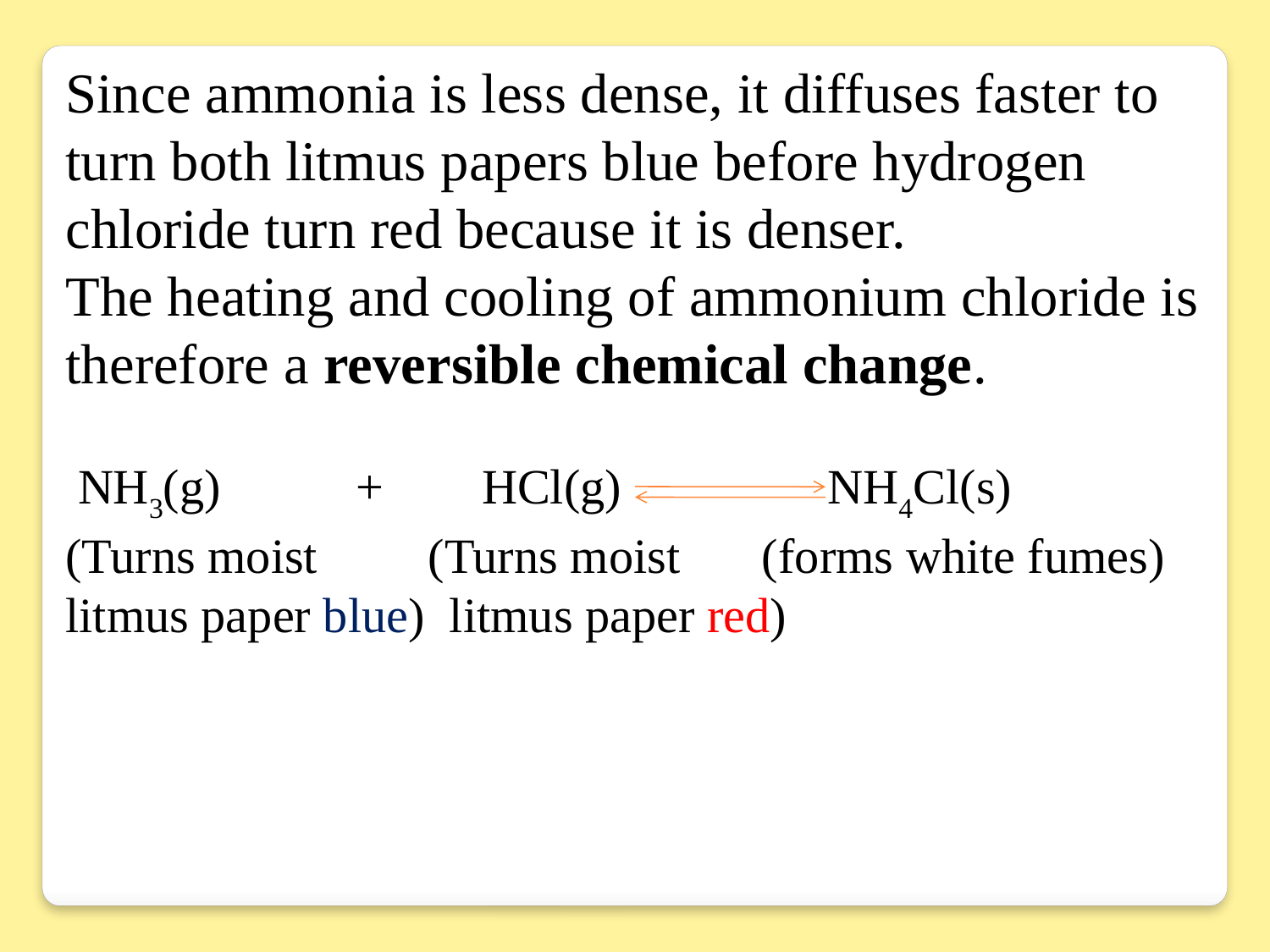

Since ammonia is less dense, it diffuses faster to turn both litmus papers blue before hydrogen chloride turn red because it is denser.
The heating and cooling of ammonium chloride is therefore a reversible chemical change.

 NH3(g)           +        HCl(g) 		NH4Cl(s)
(Turns moist         (Turns moist 	     (forms white fumes)
litmus paper blue)  litmus paper red)